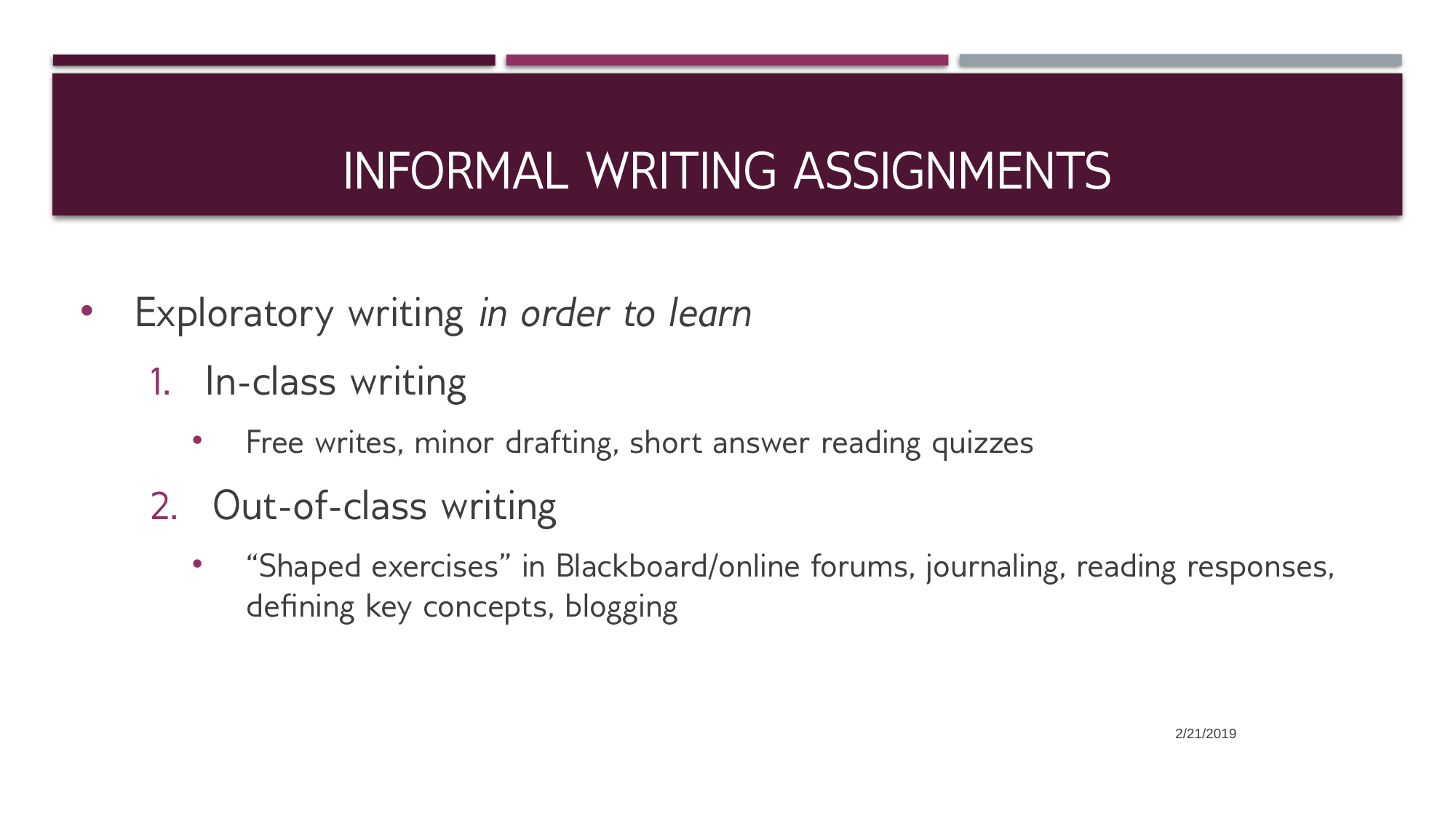

# Informal Writing Assignments
Exploratory writing in order to learn
In-class writing
Free writes, minor drafting, short answer reading quizzes
Out-of-class writing
“Shaped exercises” in Blackboard/online forums, journaling, reading responses, defining key concepts, blogging
2/21/2019